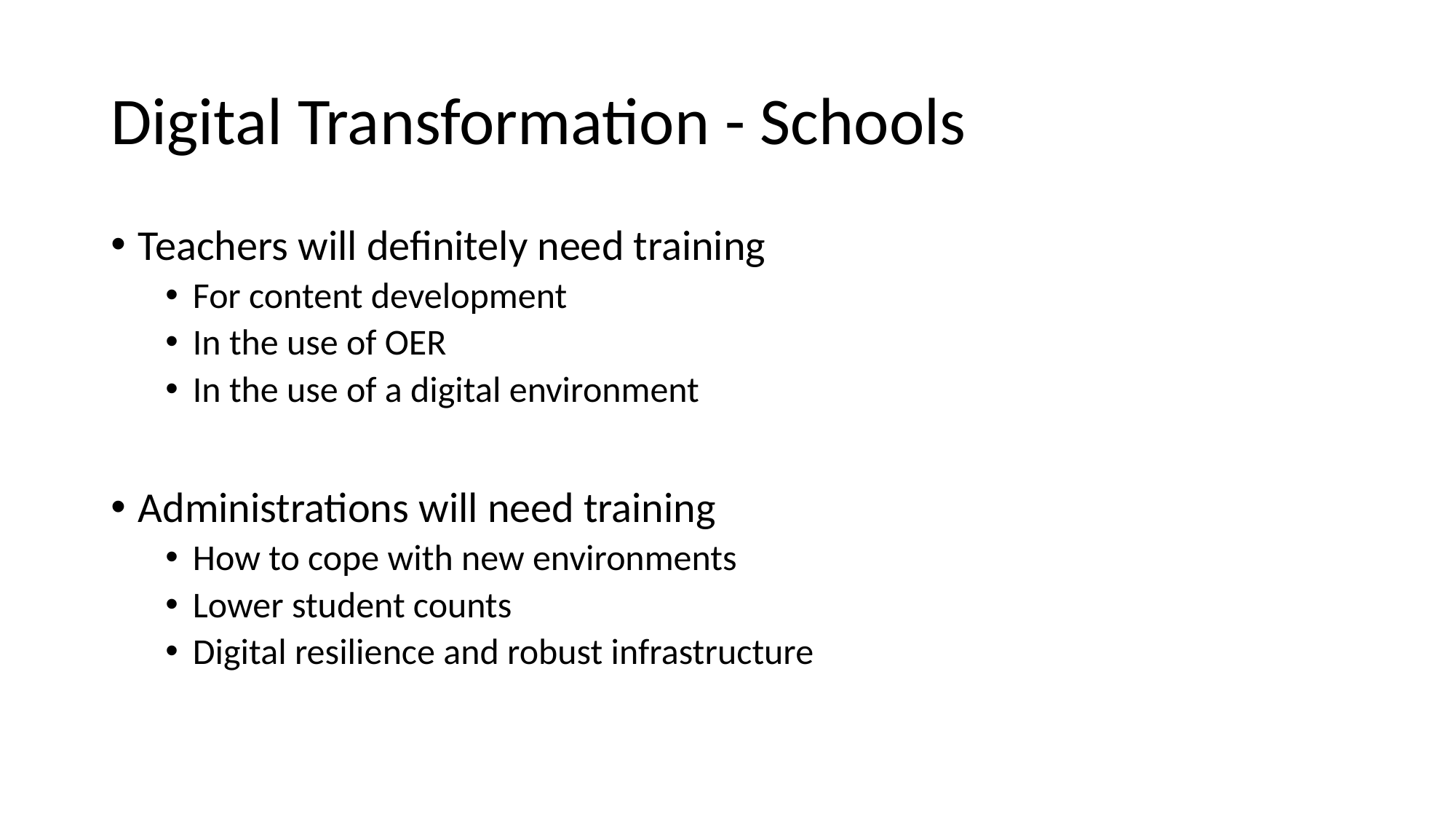

# Digital Transformation - Schools
Teachers will definitely need training
For content development
In the use of OER
In the use of a digital environment

Administrations will need training
How to cope with new environments
Lower student counts
Digital resilience and robust infrastructure